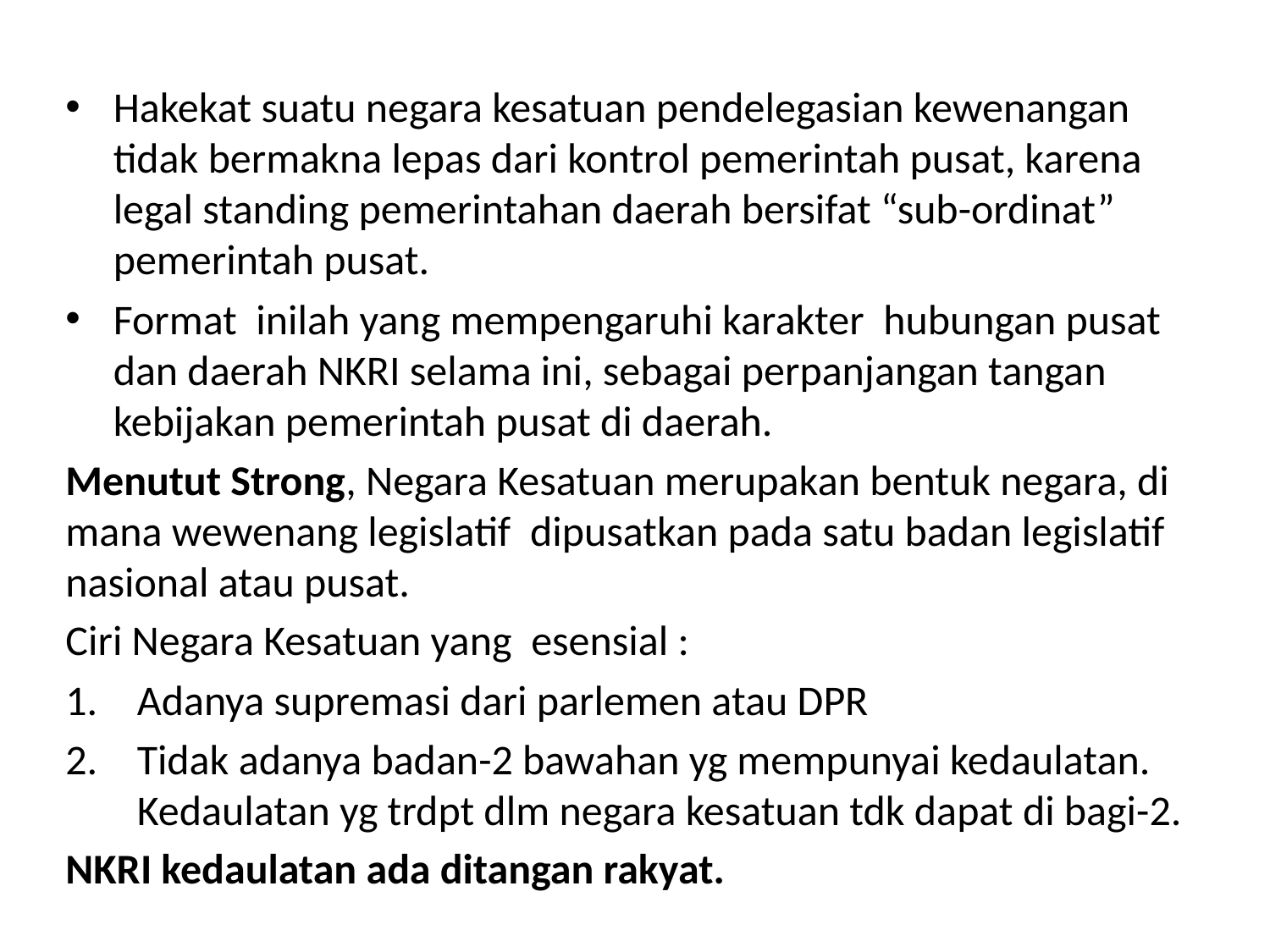

#
Hakekat suatu negara kesatuan pendelegasian kewenangan tidak bermakna lepas dari kontrol pemerintah pusat, karena legal standing pemerintahan daerah bersifat “sub-ordinat” pemerintah pusat.
Format  inilah yang mempengaruhi karakter  hubungan pusat dan daerah NKRI selama ini, sebagai perpanjangan tangan kebijakan pemerintah pusat di daerah.
Menutut Strong, Negara Kesatuan merupakan bentuk negara, di mana wewenang legislatif  dipusatkan pada satu badan legislatif nasional atau pusat.
Ciri Negara Kesatuan yang  esensial :
Adanya supremasi dari parlemen atau DPR
Tidak adanya badan-2 bawahan yg mempunyai kedaulatan. Kedaulatan yg trdpt dlm negara kesatuan tdk dapat di bagi-2.
NKRI kedaulatan ada ditangan rakyat.